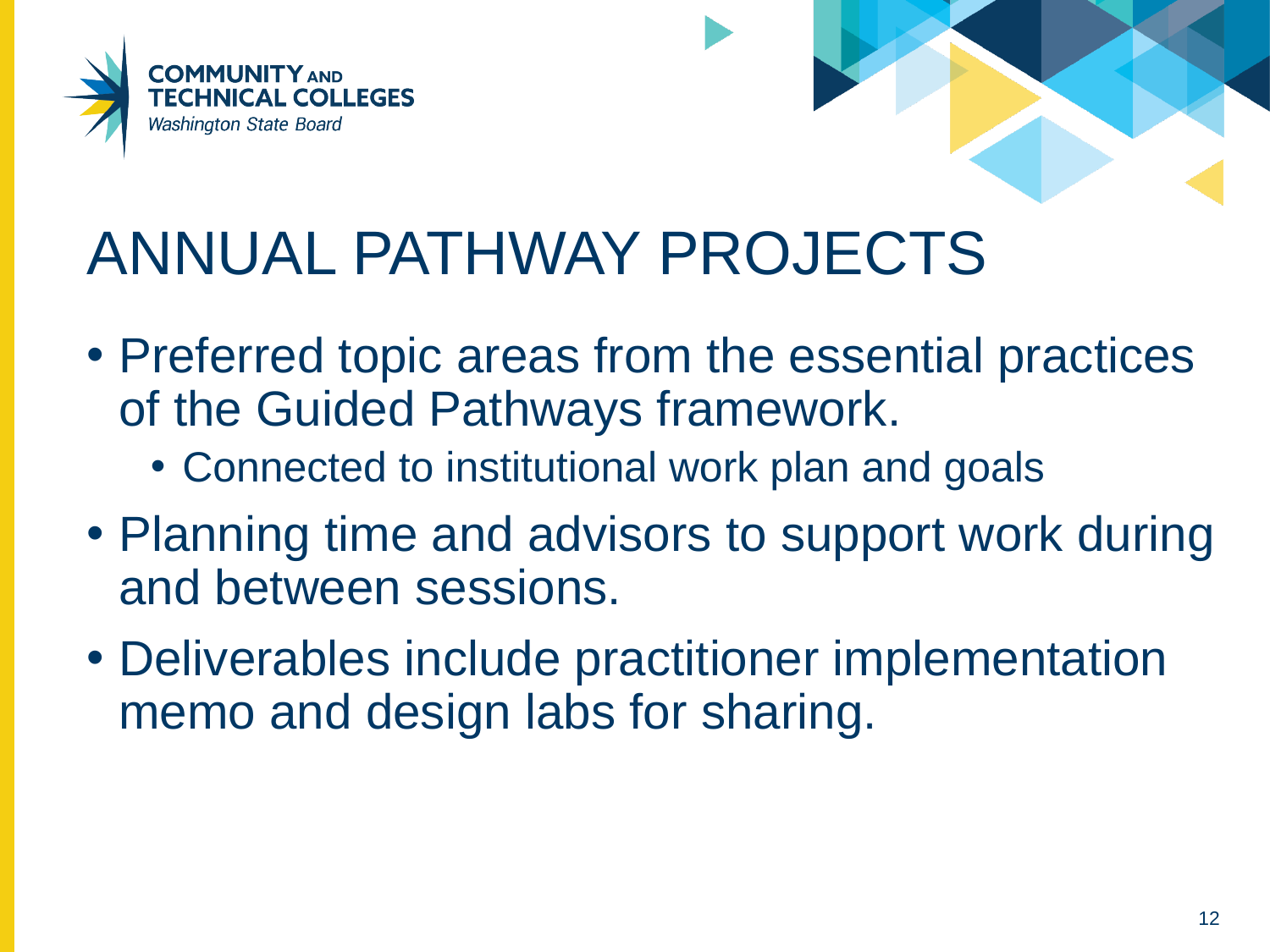

# Annual Pathway Projects
Preferred topic areas from the essential practices of the Guided Pathways framework.
Connected to institutional work plan and goals
Planning time and advisors to support work during and between sessions.
Deliverables include practitioner implementation memo and design labs for sharing.
12